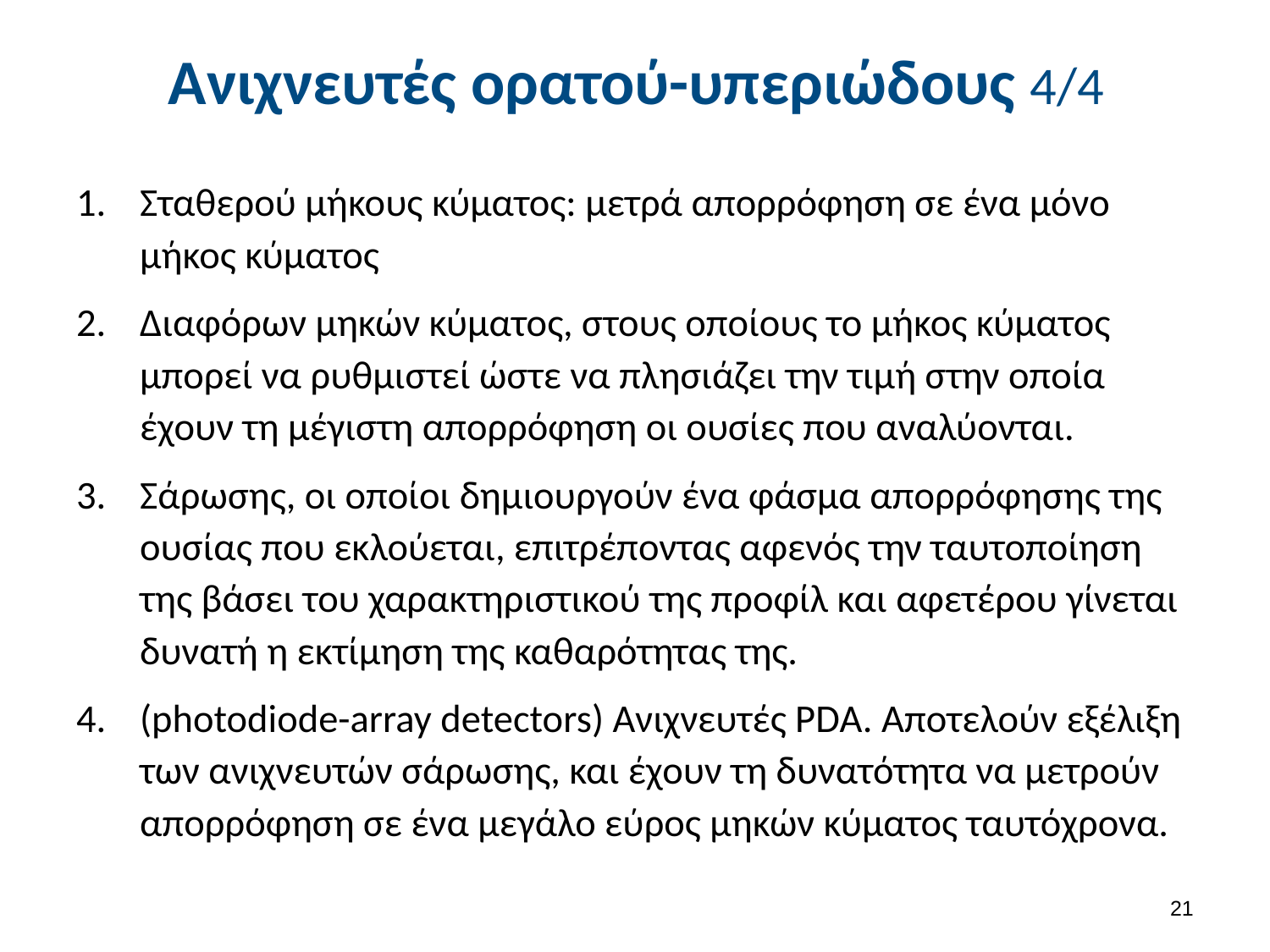

# Ανιχνευτές ορατού-υπεριώδους 4/4
Σταθερού μήκους κύματος: μετρά απορρόφηση σε ένα μόνο μήκος κύματος
Διαφόρων μηκών κύματος, στους οποίους το μήκος κύματος μπορεί να ρυθμιστεί ώστε να πλησιάζει την τιμή στην οποία έχουν τη μέγιστη απορρόφηση οι ουσίες που αναλύονται.
Σάρωσης, οι οποίοι δημιουργούν ένα φάσμα απορρόφησης της ουσίας που εκλούεται, επιτρέποντας αφενός την ταυτοποίηση της βάσει του χαρακτηριστικού της προφίλ και αφετέρου γίνεται δυνατή η εκτίμηση της καθαρότητας της.
(photodiode-array detectors) Ανιχνευτές PDΑ. Αποτελούν εξέλιξη των ανιχνευτών σάρωσης, και έχουν τη δυνατότητα να μετρούν απορρόφηση σε ένα μεγάλο εύρος μηκών κύματος ταυτόχρονα.
21